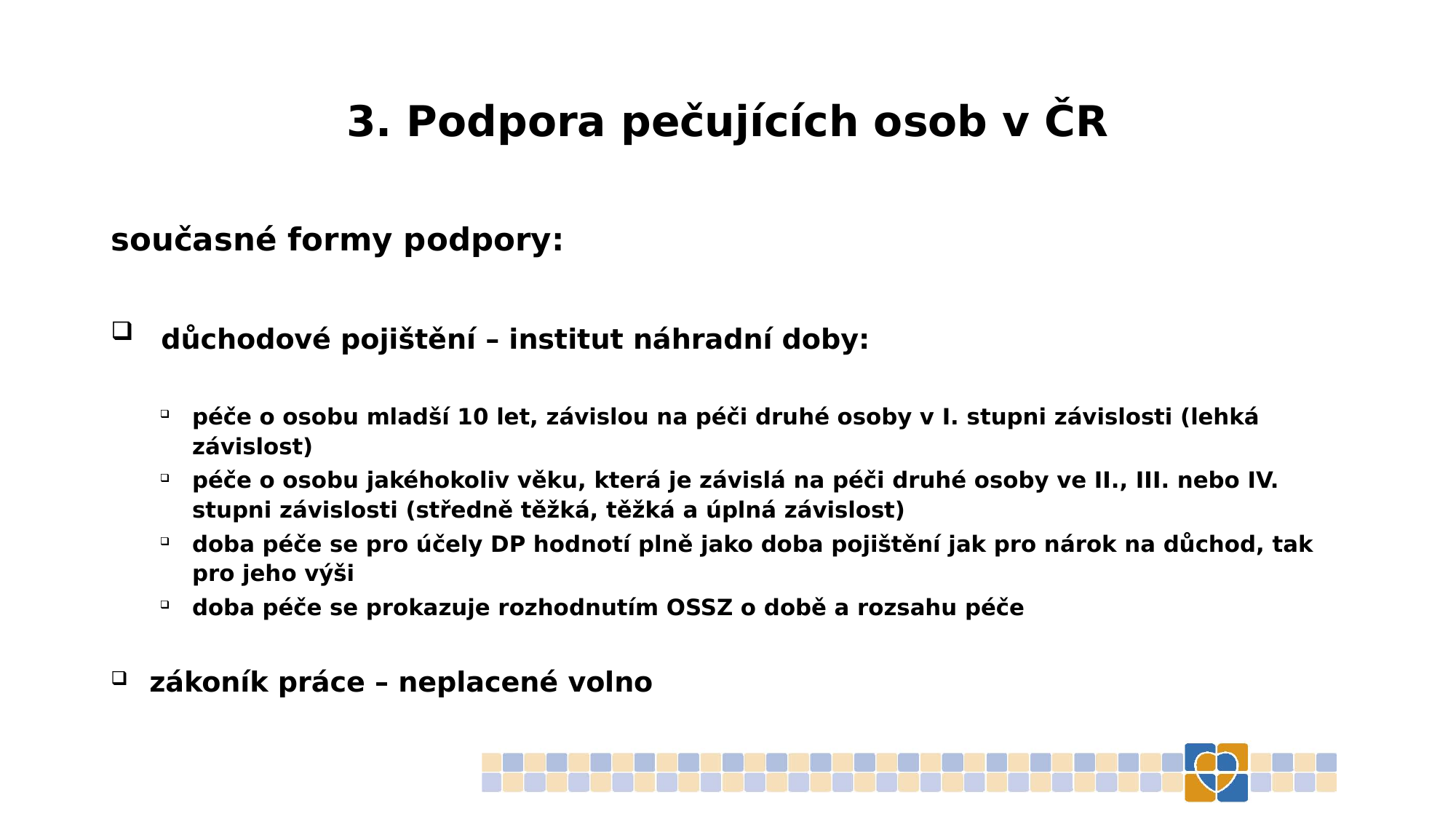

# 3. Podpora pečujících osob v ČR
současné formy podpory:

 důchodové pojištění – institut náhradní doby:

péče o osobu mladší 10 let, závislou na péči druhé osoby v I. stupni závislosti (lehká závislost)
péče o osobu jakéhokoliv věku, která je závislá na péči druhé osoby ve II., III. nebo IV. stupni závislosti (středně těžká, těžká a úplná závislost)
doba péče se pro účely DP hodnotí plně jako doba pojištění jak pro nárok na důchod, tak pro jeho výši
doba péče se prokazuje rozhodnutím OSSZ o době a rozsahu péče

zákoník práce – neplacené volno